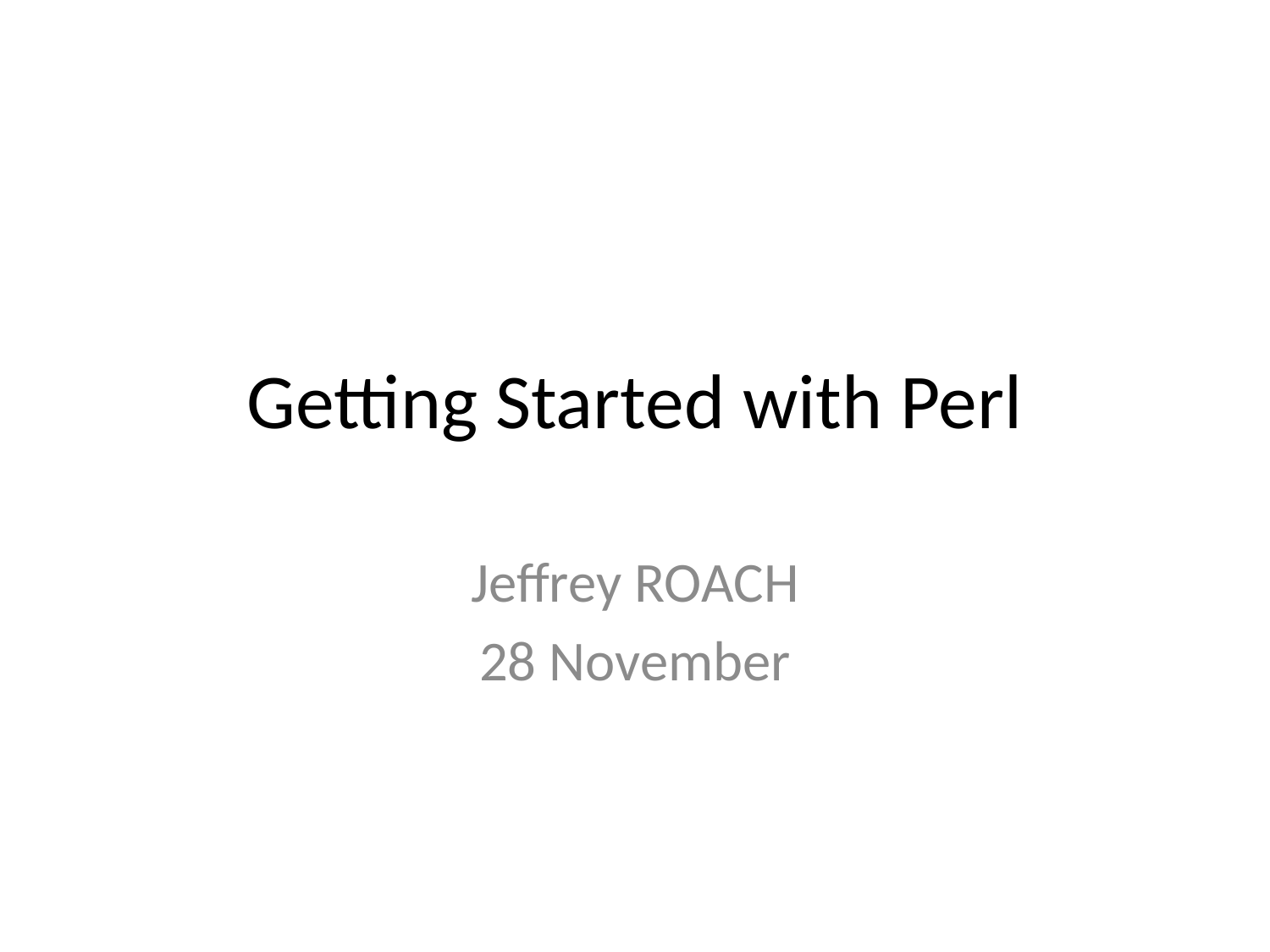

# Getting Started with Perl
Jeffrey ROACH
28 November